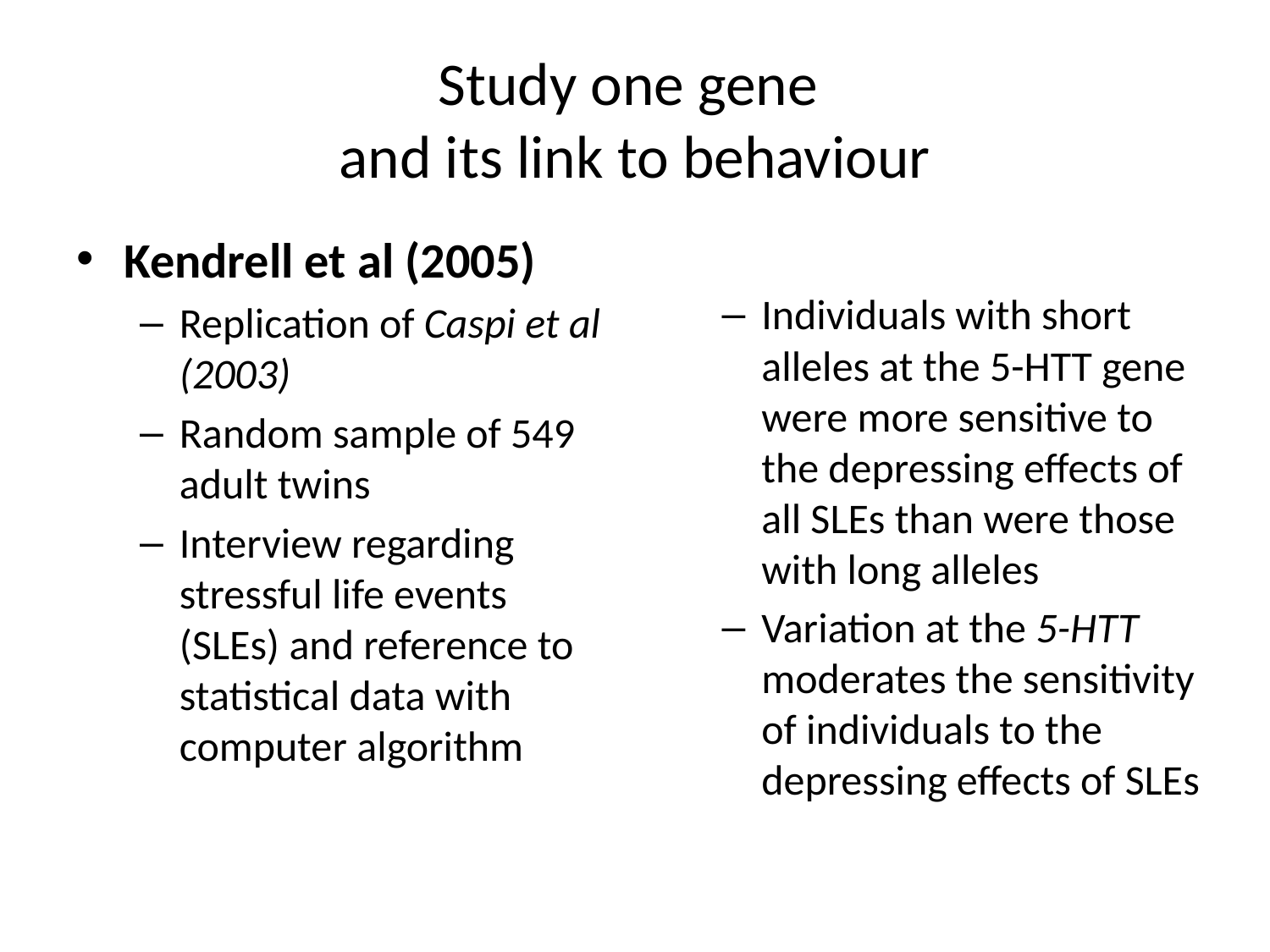

# Study one gene and its link to behaviour
Kendrell et al (2005)
Replication of Caspi et al (2003)
Random sample of 549 adult twins
Interview regarding stressful life events
(SLEs) and reference to statistical data with computer algorithm

Individuals with short  alleles at the 5-HTT gene were more sensitive to the depressing effects of all SLEs than were those with long alleles
Variation at the 5-HTT moderates the sensitivity of individuals to the depressing effects of SLEs